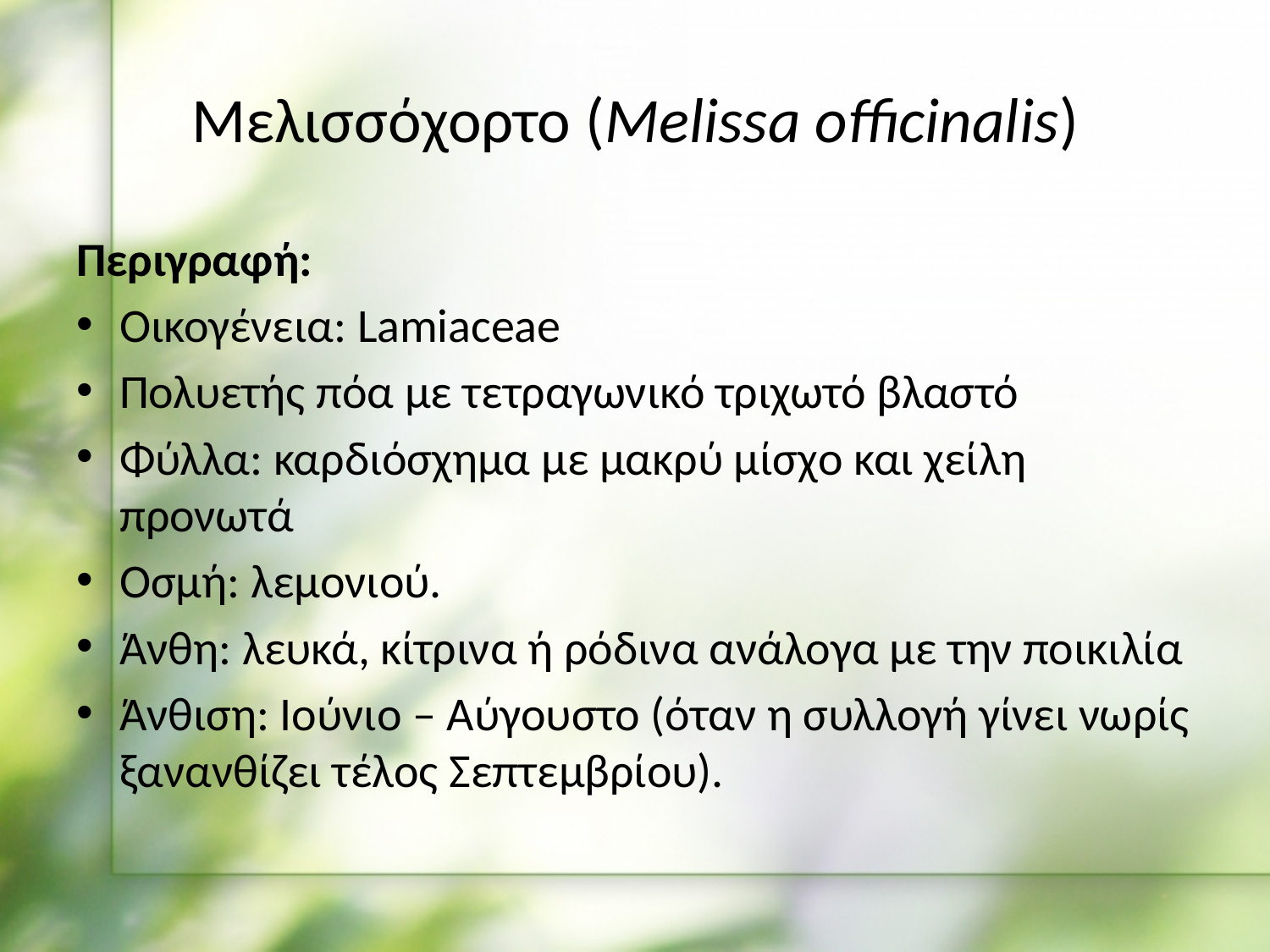

# Μελισσόχορτο (Melissa officinalis)
Περιγραφή:
Οικογένεια: Lamiaceae
Πολυετής πόα με τετραγωνικό τριχωτό βλαστό
Φύλλα: καρδιόσχημα με μακρύ μίσχο και χείλη προνωτά
Οσμή: λεμονιού.
Άνθη: λευκά, κίτρινα ή ρόδινα ανάλογα με την ποικιλία
Άνθιση: Ιούνιο – Αύγουστο (όταν η συλλογή γίνει νωρίς ξανανθίζει τέλος Σεπτεμβρίου).